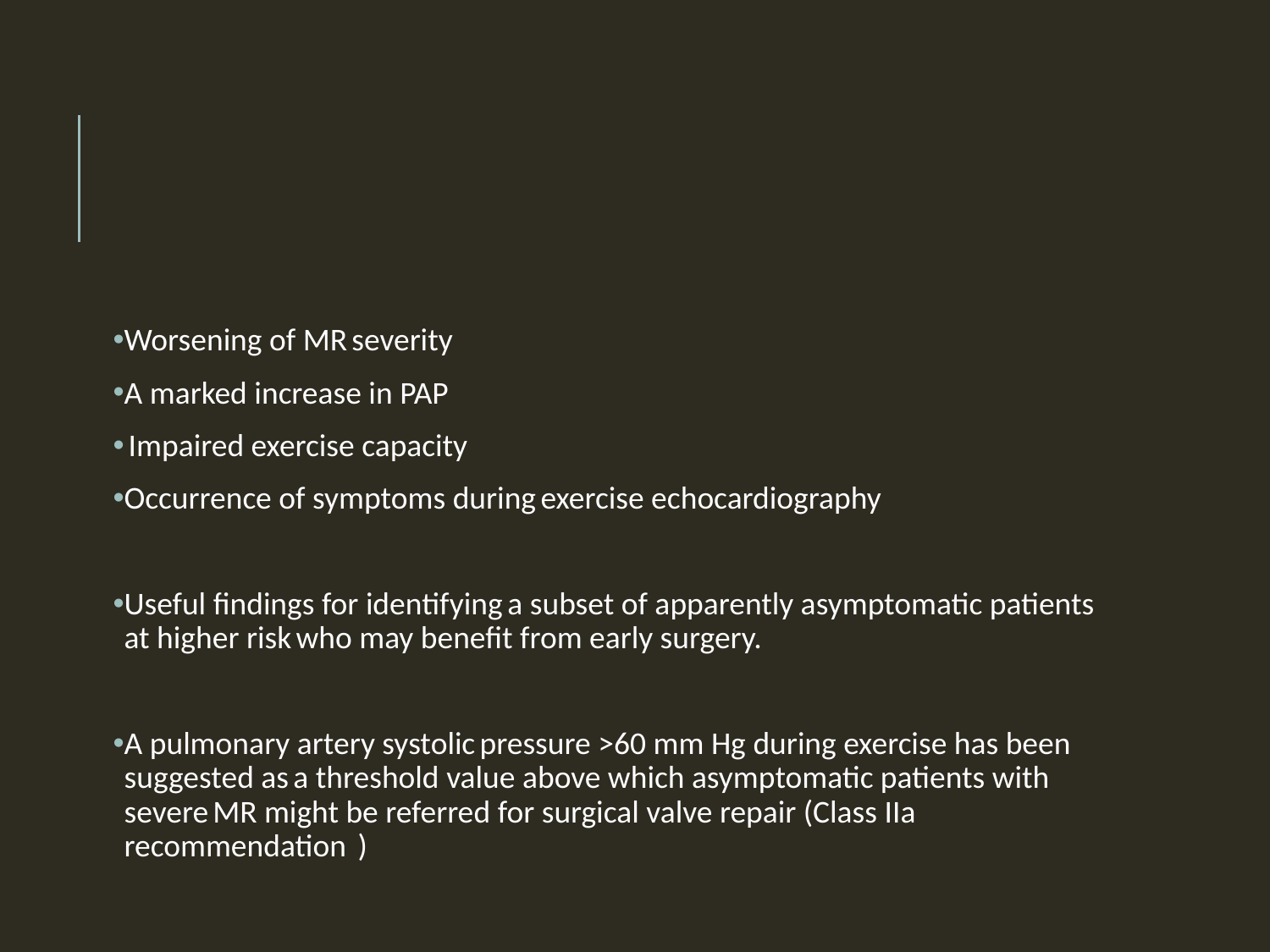

#
Worsening of MR severity
A marked increase in PAP
 Impaired exercise capacity
Occurrence of symptoms during exercise echocardiography

Useful findings for identifying a subset of apparently asymptomatic patients at higher risk who may benefit from early surgery.

A pulmonary artery systolic pressure >60 mm Hg during exercise has been suggested as a threshold value above which asymptomatic patients with severe MR might be referred for surgical valve repair (Class IIa recommendation  )